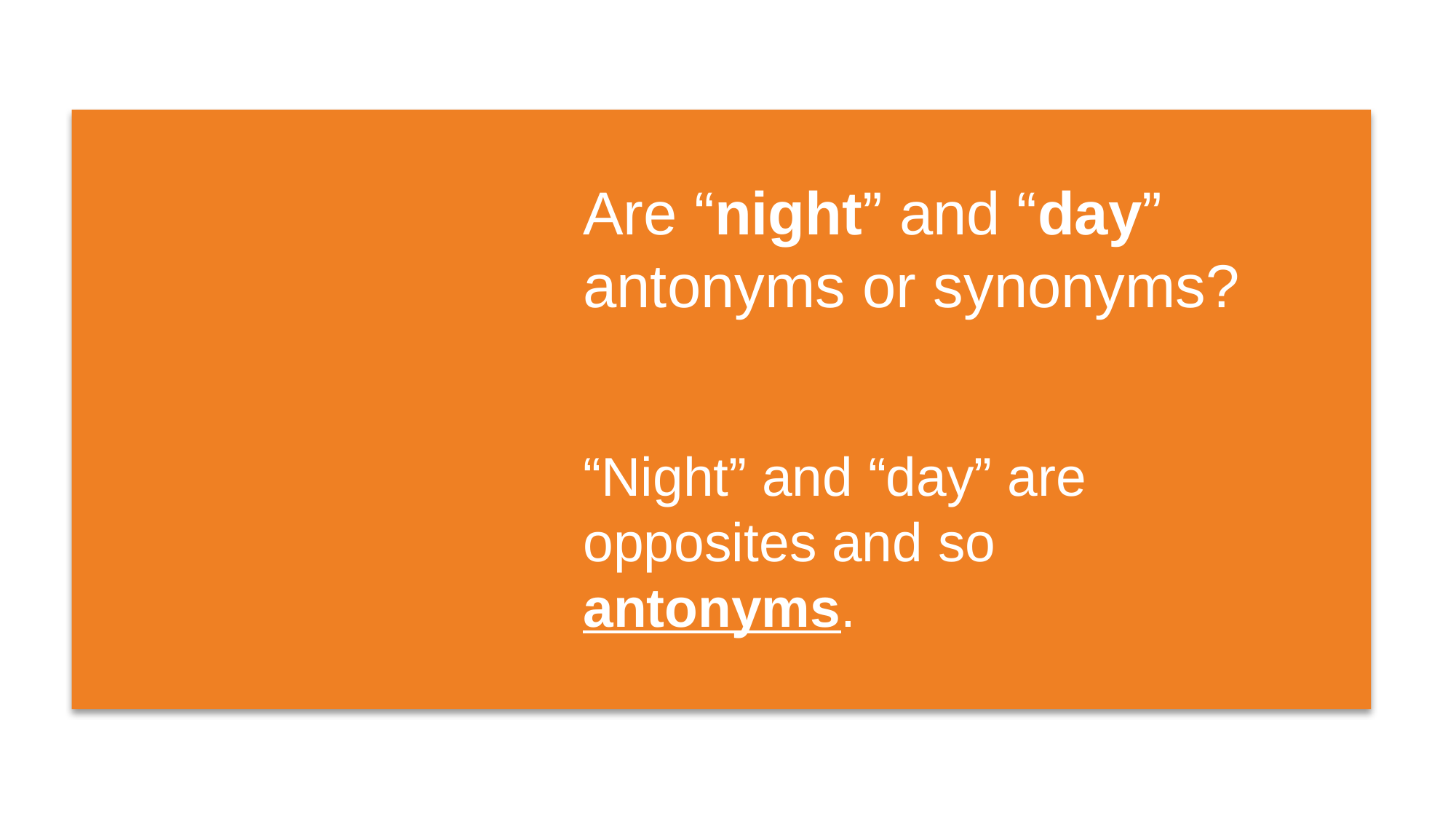

Are “night” and “day” antonyms or synonyms?
“Night” and “day” are opposites and so antonyms.